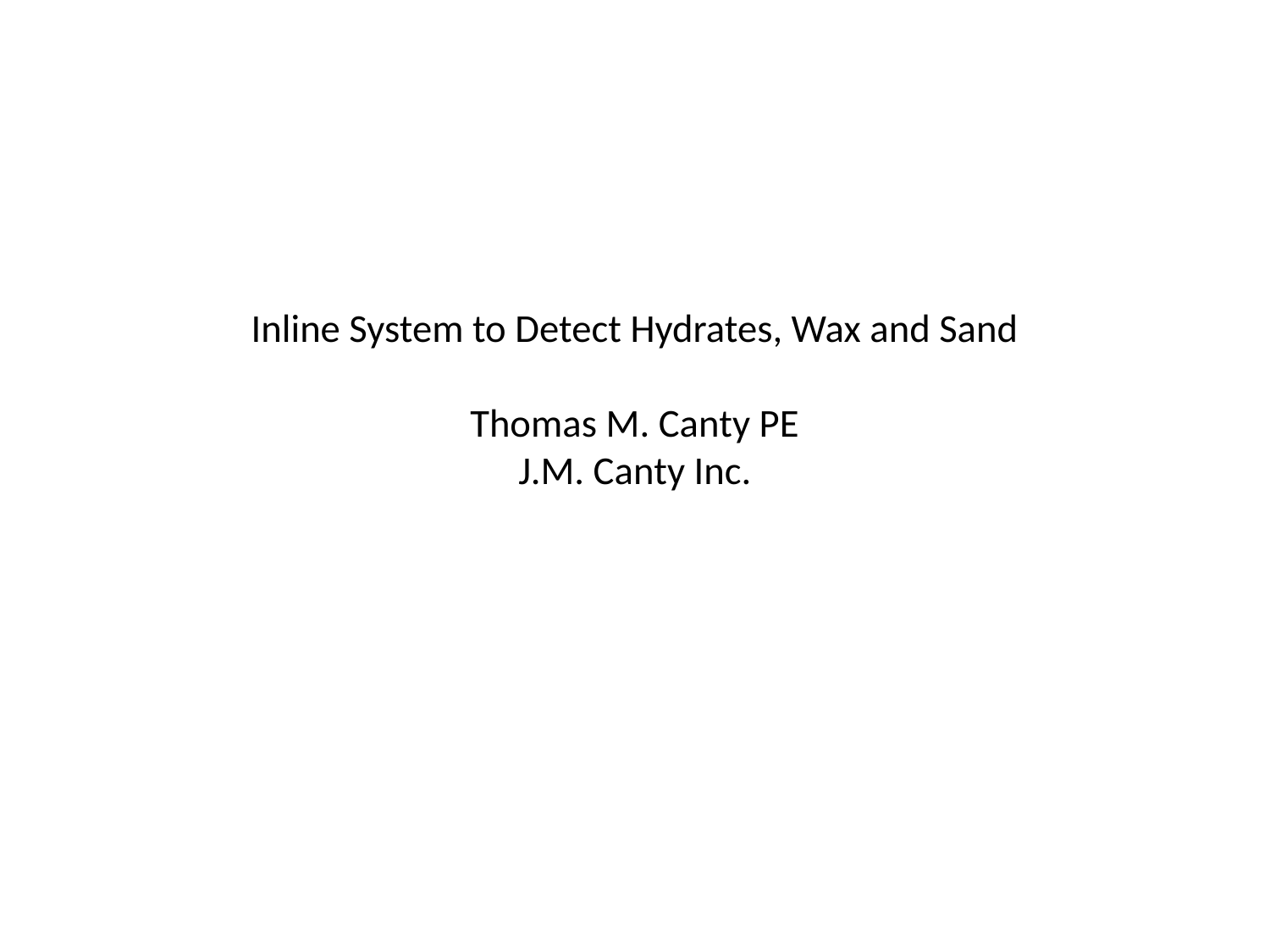

# Inline System to Detect Hydrates, Wax and Sand Thomas M. Canty PE J.M. Canty Inc.